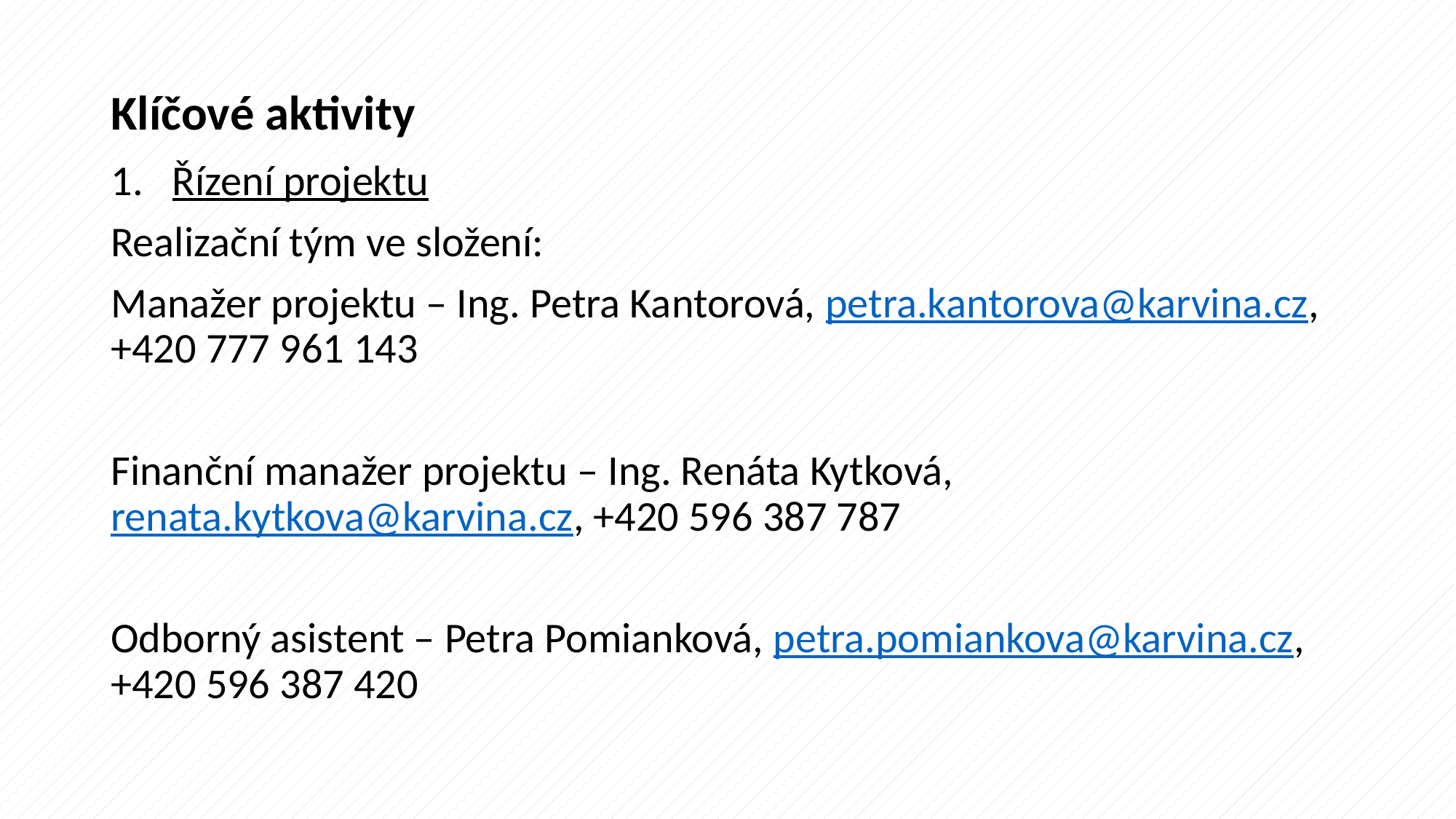

# Klíčové aktivity
Řízení projektu
Realizační tým ve složení:
Manažer projektu – Ing. Petra Kantorová, petra.kantorova@karvina.cz, +420 777 961 143

Finanční manažer projektu – Ing. Renáta Kytková, renata.kytkova@karvina.cz, +420 596 387 787

Odborný asistent – Petra Pomianková, petra.pomiankova@karvina.cz, +420 596 387 420